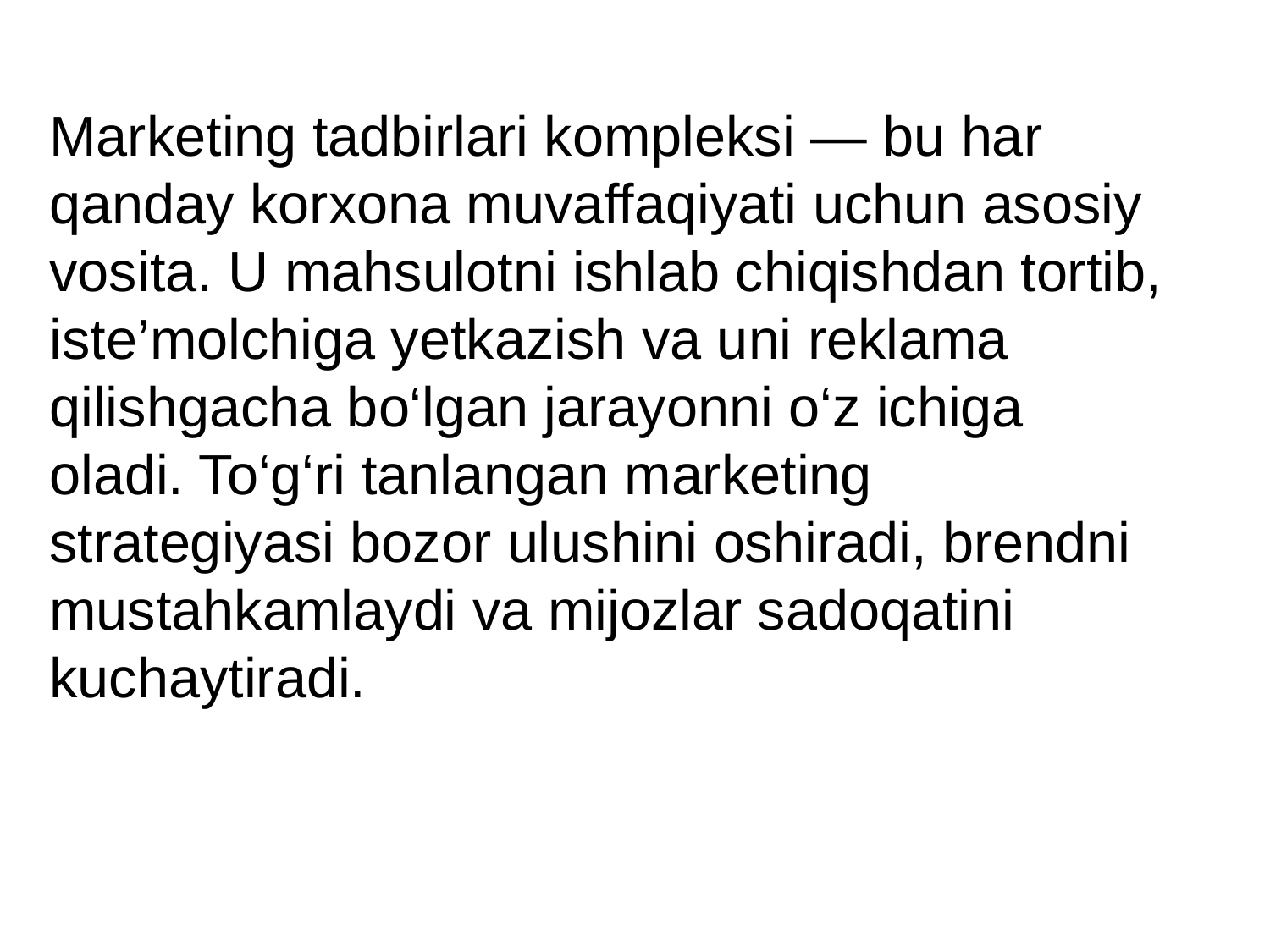

# Marketing tadbirlari kompleksi — bu har qanday korxona muvaffaqiyati uchun asosiy vosita. U mahsulotni ishlab chiqishdan tortib, iste’molchiga yetkazish va uni reklama qilishgacha bo‘lgan jarayonni o‘z ichiga oladi. To‘g‘ri tanlangan marketing strategiyasi bozor ulushini oshiradi, brendni mustahkamlaydi va mijozlar sadoqatini kuchaytiradi.